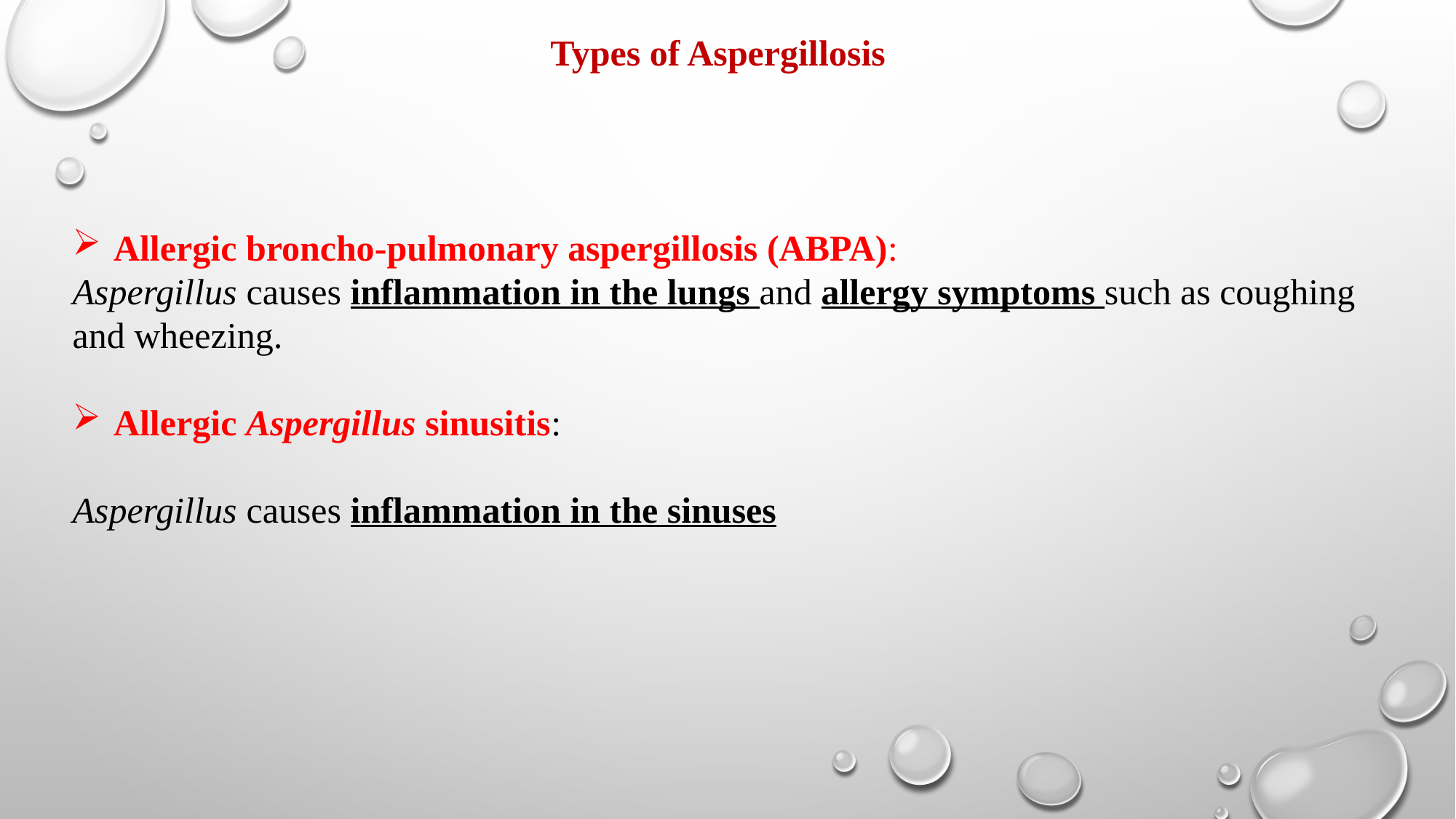

Types of Aspergillosis
Allergic broncho-pulmonary aspergillosis (ABPA):
Aspergillus causes inflammation in the lungs and allergy symptoms such as coughing and wheezing.

Allergic Aspergillus sinusitis:

Aspergillus causes inflammation in the sinuses